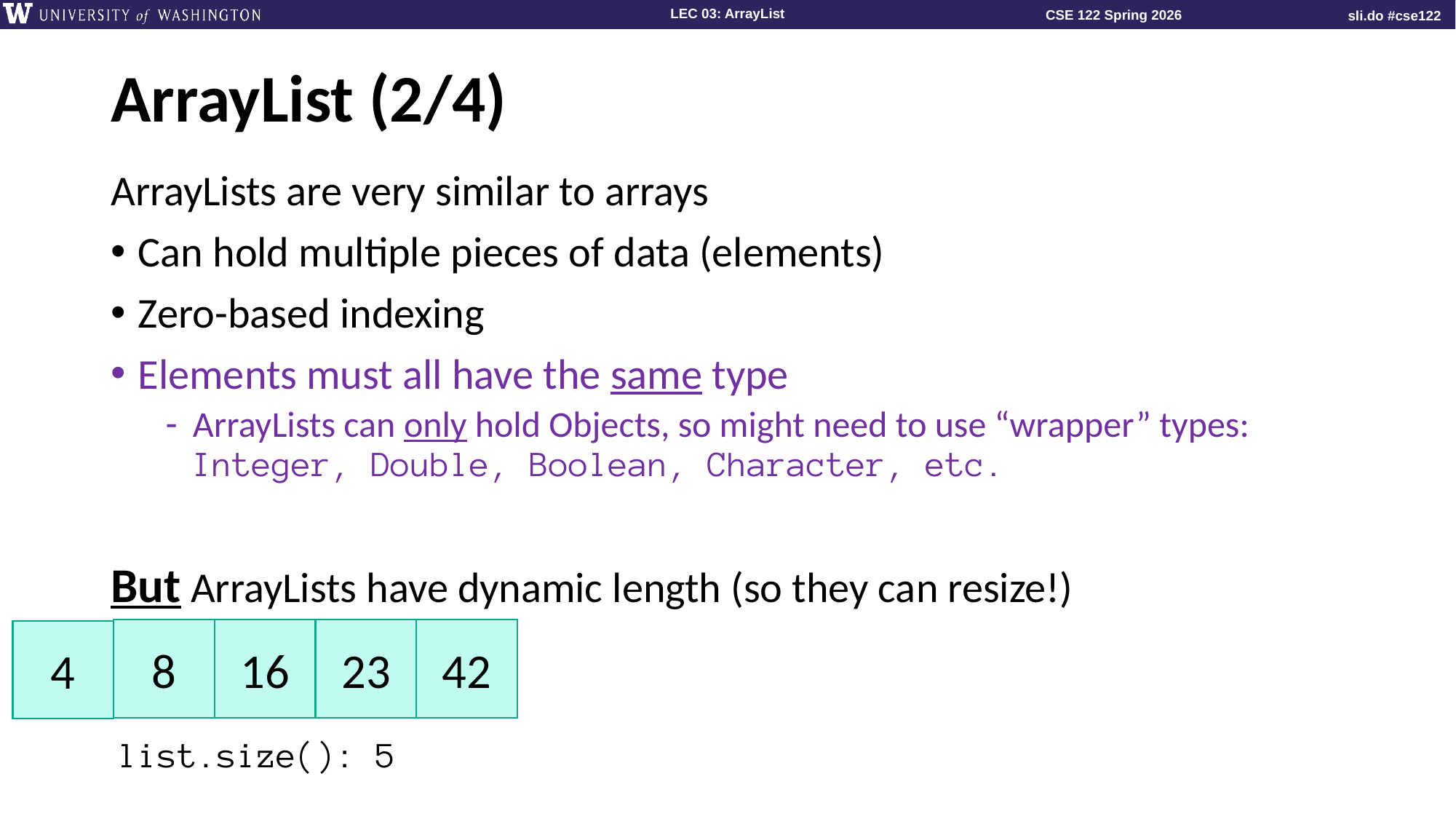

# ArrayList (2/4)
ArrayLists are very similar to arrays
Can hold multiple pieces of data (elements)
Zero-based indexing
Elements must all have the same type
ArrayLists can only hold Objects, so might need to use “wrapper” types:
Integer, Double, Boolean, Character, etc.

But ArrayLists have dynamic length (so they can resize!)
42
23
8
16
4
list.size(): 5